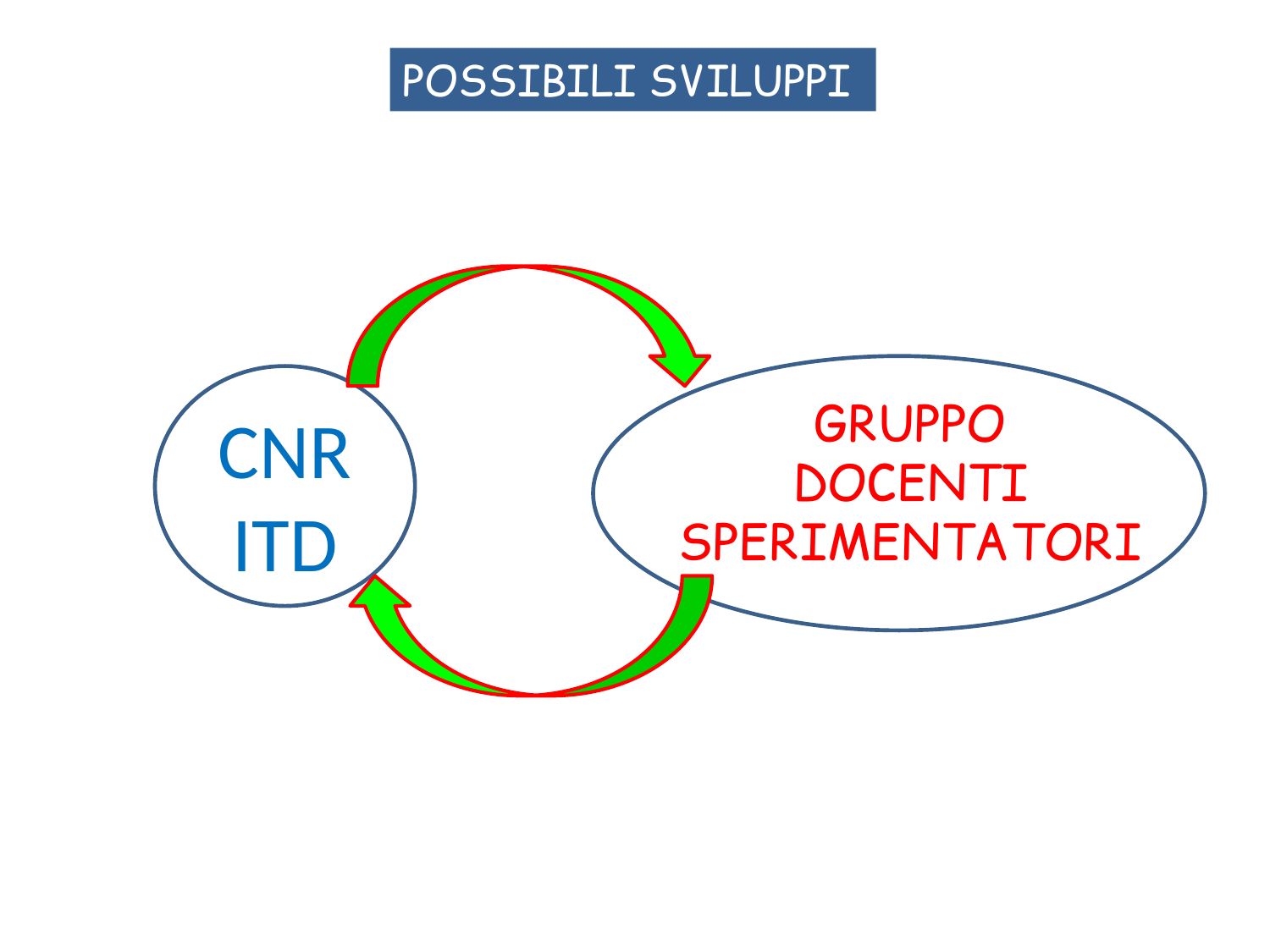

POSSIBILI SVILUPPI

CNR
ITD
GRUPPO
DOCENTI
SPERIMENTATORI